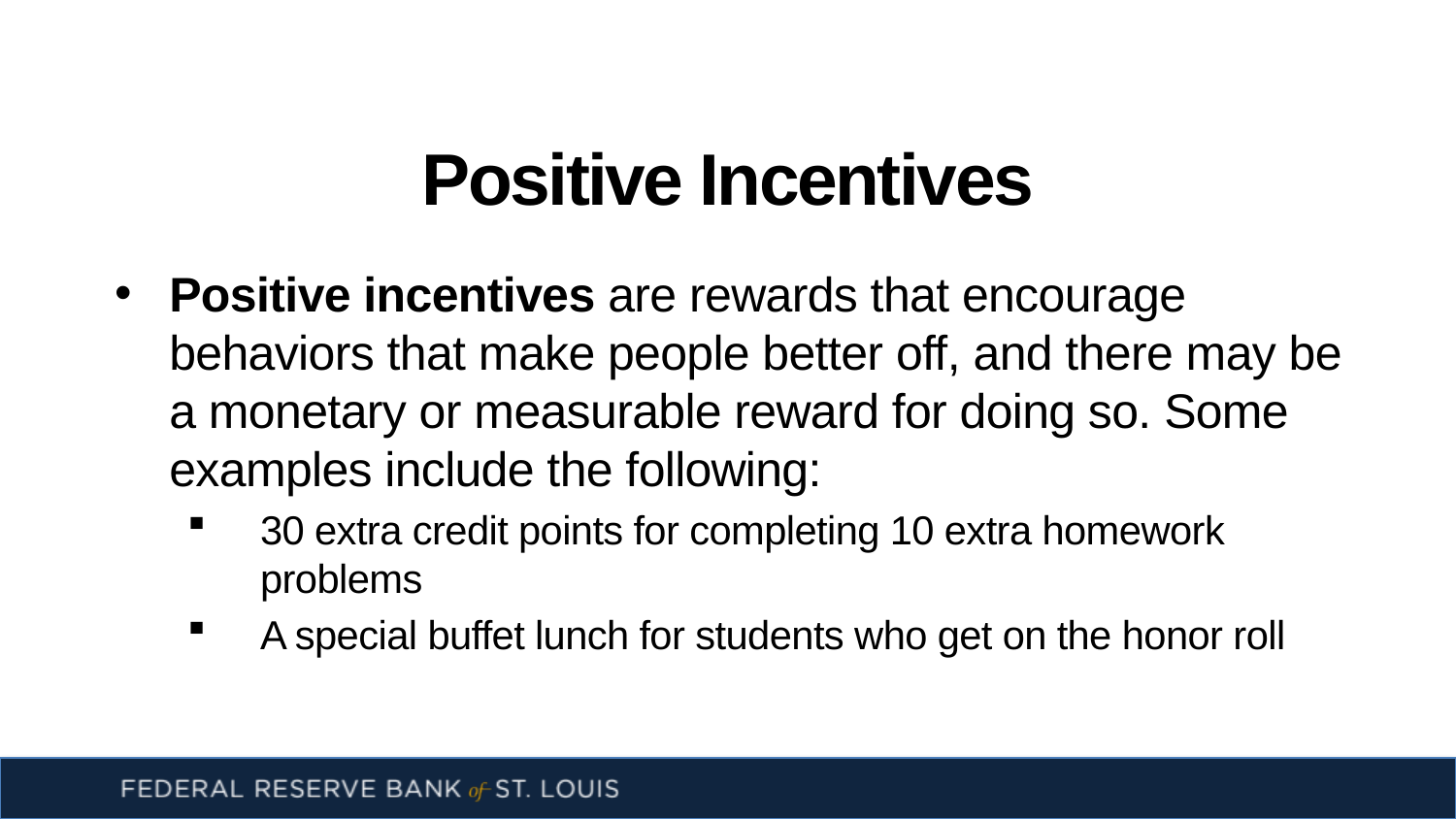

# Positive Incentives
Positive incentives are rewards that encourage behaviors that make people better off, and there may be a monetary or measurable reward for doing so. Some examples include the following:
30 extra credit points for completing 10 extra homework problems
A special buffet lunch for students who get on the honor roll